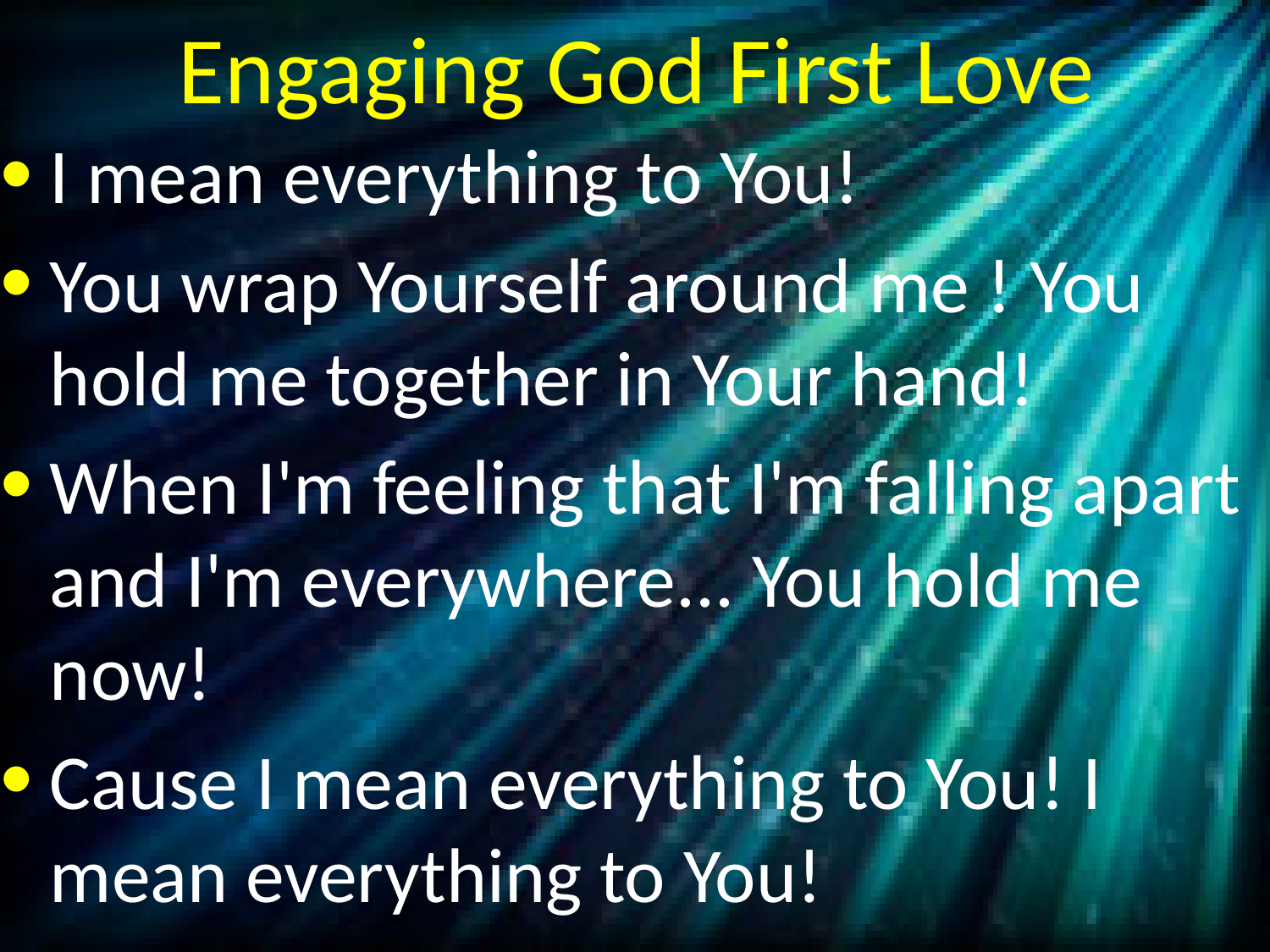

# Engaging God First Love
I mean everything to You!
You wrap Yourself around me ! You hold me together in Your hand!
When I'm feeling that I'm falling apart and I'm everywhere... You hold me now!
Cause I mean everything to You! I mean everything to You!